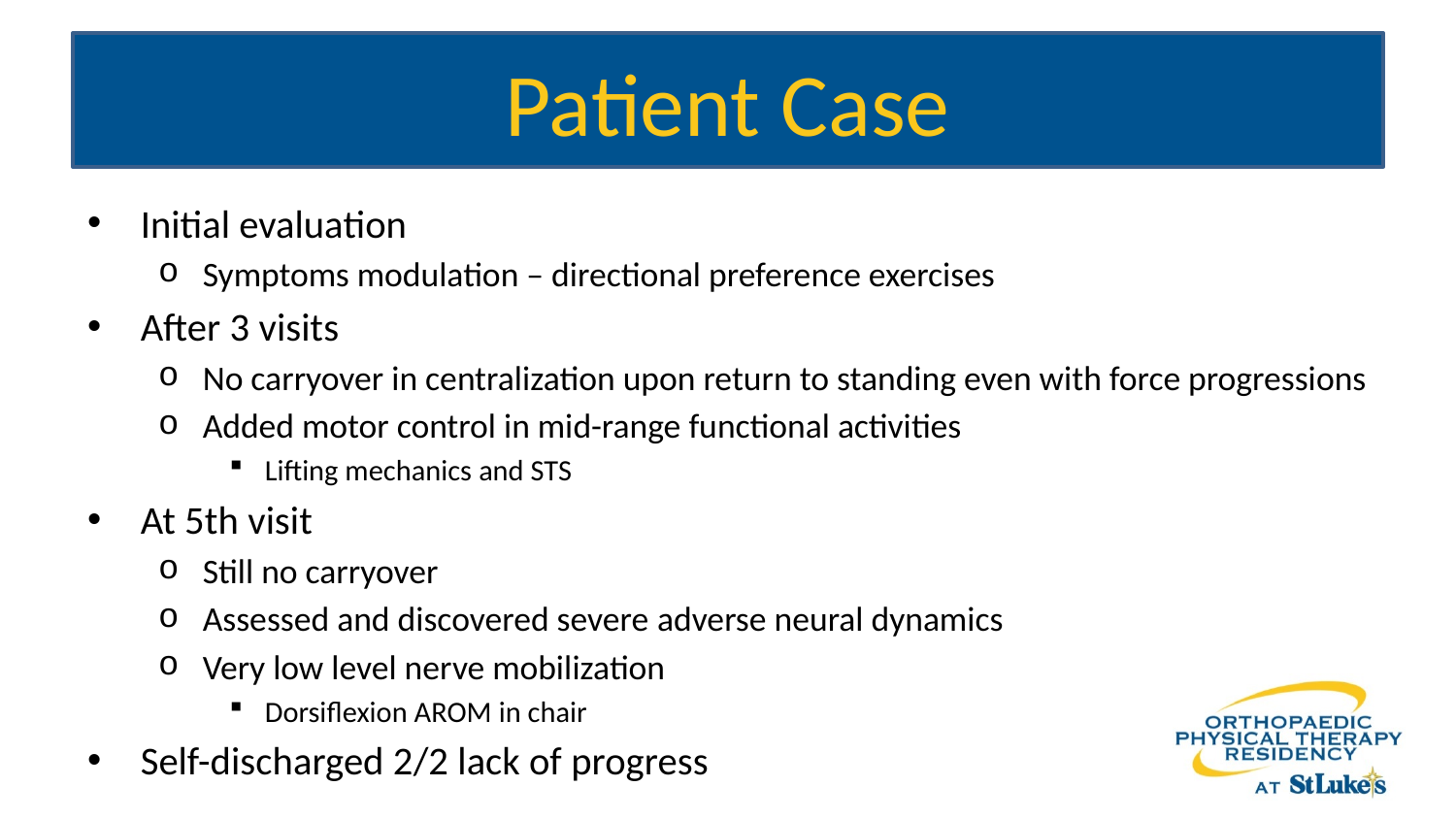

# Patient Case
Initial evaluation
Symptoms modulation – directional preference exercises
After 3 visits
No carryover in centralization upon return to standing even with force progressions
Added motor control in mid-range functional activities
Lifting mechanics and STS
At 5th visit
Still no carryover
Assessed and discovered severe adverse neural dynamics
Very low level nerve mobilization
Dorsiflexion AROM in chair
Self-discharged 2/2 lack of progress